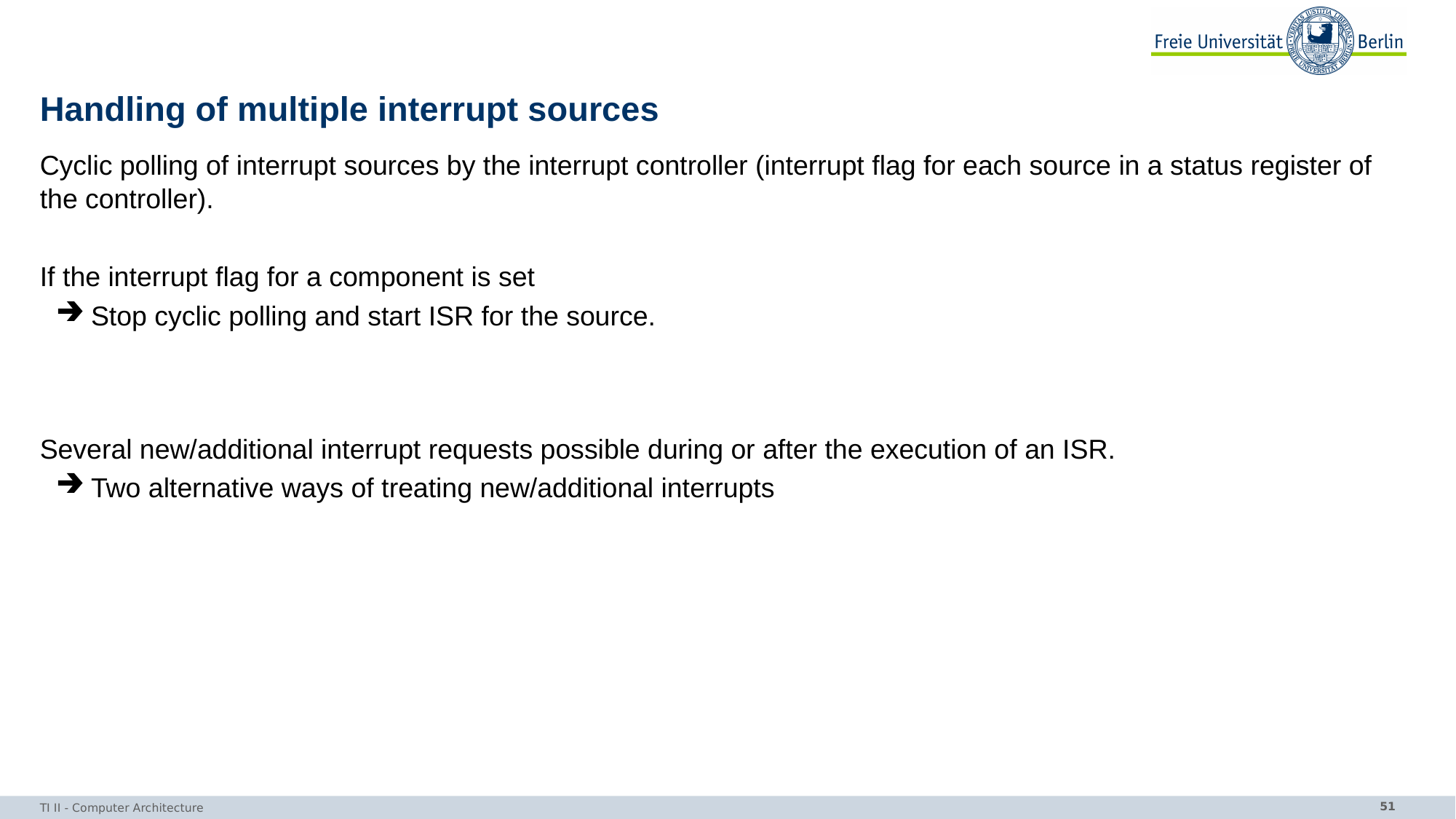

# Handling of multiple interrupt sources
Cyclic polling of interrupt sources by the interrupt controller (interrupt flag for each source in a status register of the controller).

If the interrupt flag for a component is set
 Stop cyclic polling and start ISR for the source.

Several new/additional interrupt requests possible during or after the execution of an ISR.
 Two alternative ways of treating new/additional interrupts

TI II - Computer Architecture